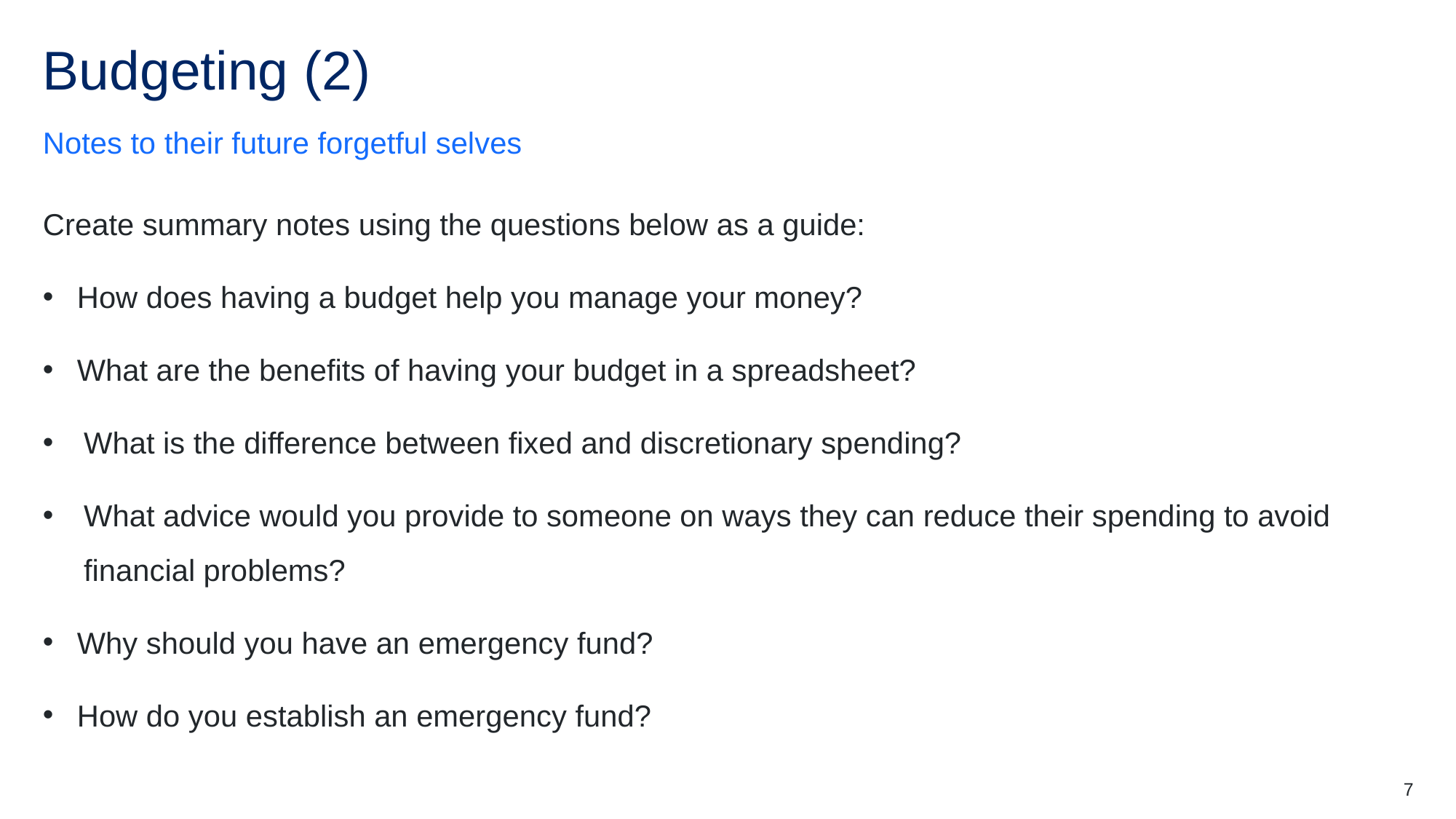

# Budgeting (2)
Notes to their future forgetful selves
Create summary notes using the questions below as a guide:
How does having a budget help you manage your money?
What are the benefits of having your budget in a spreadsheet?
What is the difference between fixed and discretionary spending?
What advice would you provide to someone on ways they can reduce their spending to avoid financial problems?
Why should you have an emergency fund?
How do you establish an emergency fund?
7